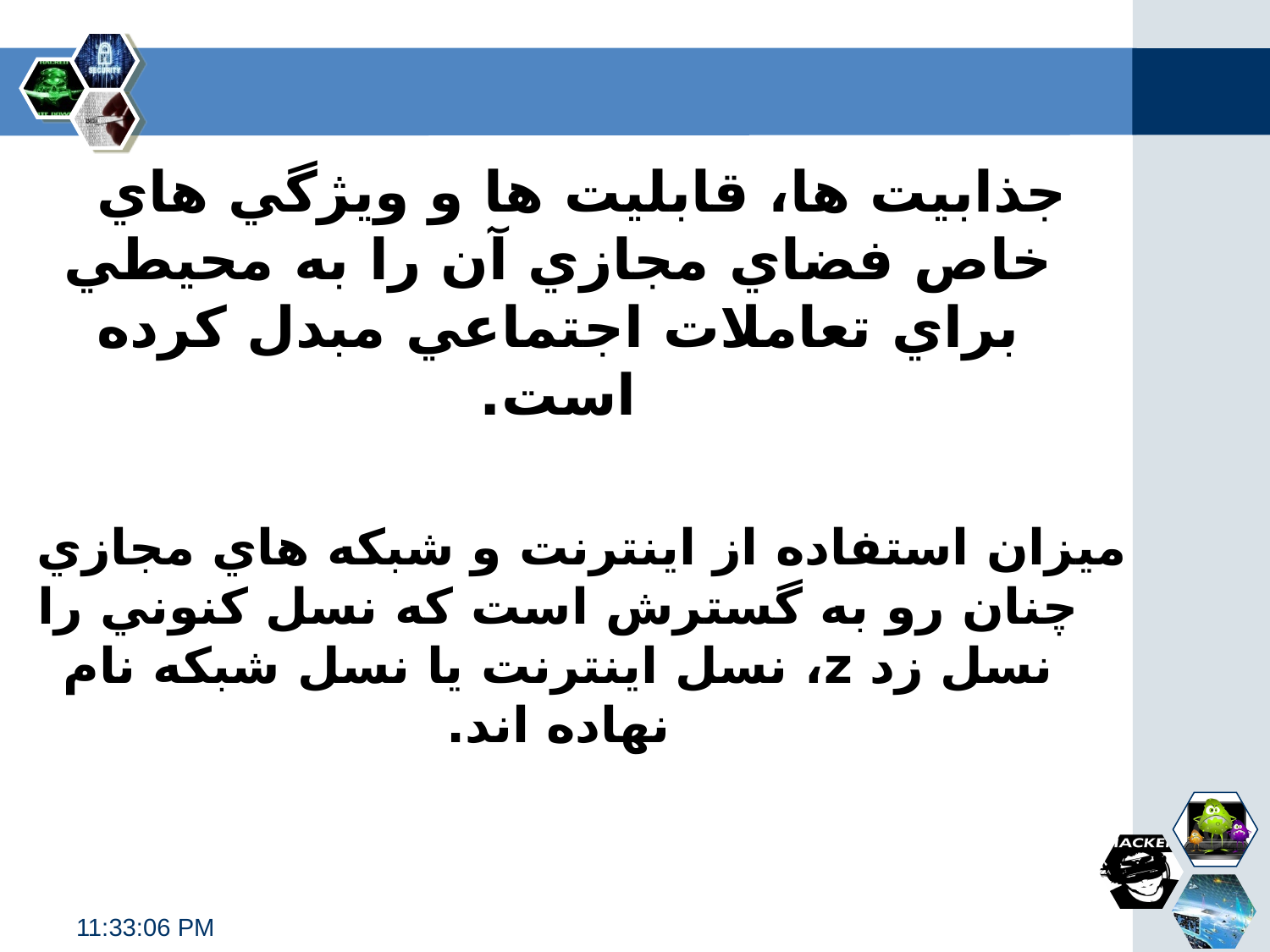

جذابيت ها، قابليت ها و ويژگي هاي خاص فضاي مجازي آن را به محيطي براي تعاملات اجتماعي مبدل كرده است.

ميزان استفاده از اينترنت و شبكه هاي مجازي چنان رو به گسترش است كه نسل كنوني را نسل زد z، نسل اينترنت يا نسل شبكه نام نهاده اند.
11:33:06 PM